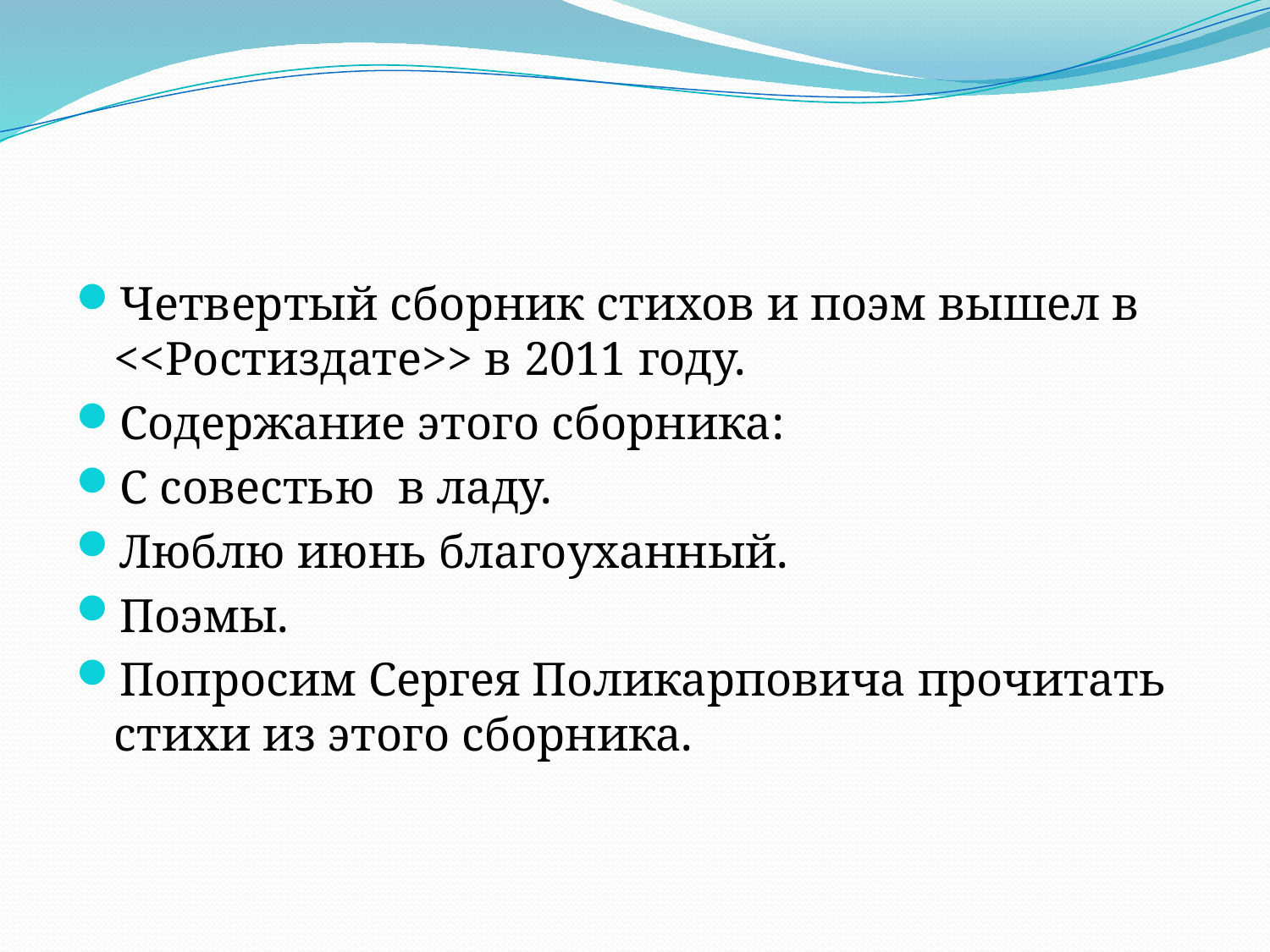

#
Четвертый сборник стихов и поэм вышел в <<Ростиздате>> в 2011 году.
Содержание этого сборника:
С совестью  в ладу.
Люблю июнь благоуханный.
Поэмы.
Попросим Сергея Поликарповича прочитать стихи из этого сборника.